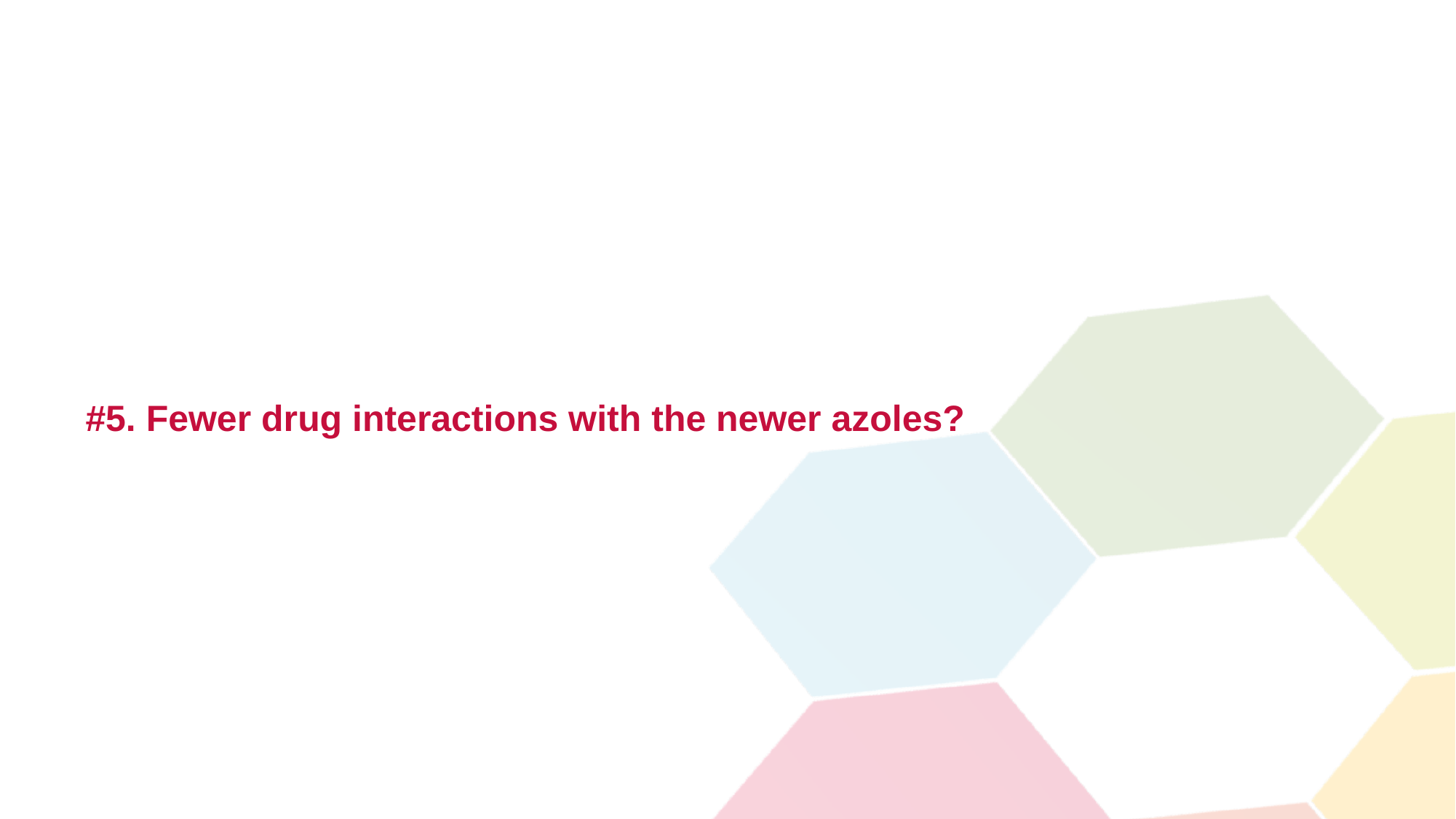

# #5. Fewer drug interactions with the newer azoles?